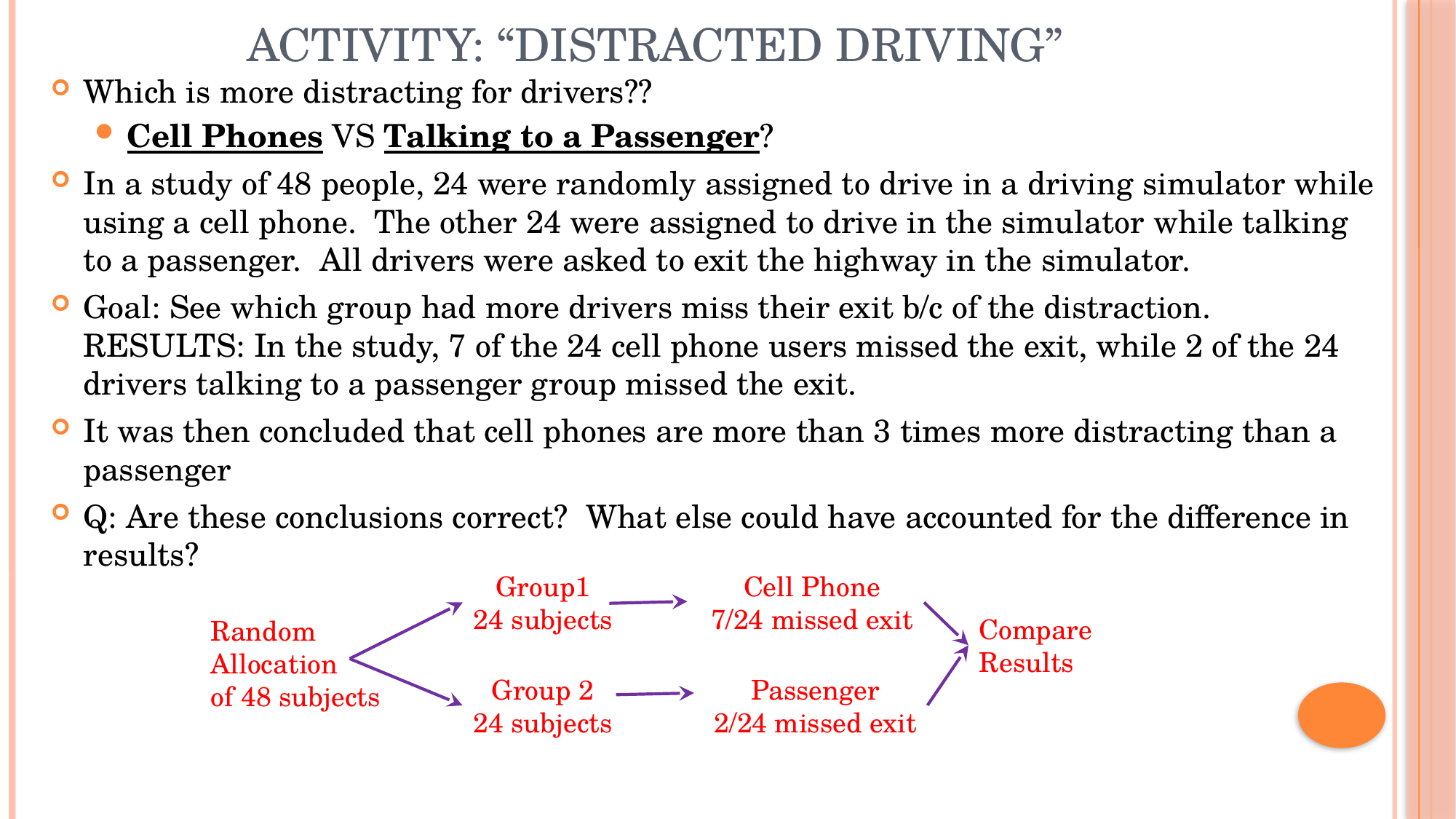

# Activity: “Distracted Driving”
Which is more distracting for drivers??
Cell Phones VS Talking to a Passenger?
In a study of 48 people, 24 were randomly assigned to drive in a driving simulator while using a cell phone.  The other 24 were assigned to drive in the simulator while talking to a passenger.  All drivers were asked to exit the highway in the simulator.
Goal: See which group had more drivers miss their exit b/c of the distraction.
RESULTS: In the study, 7 of the 24 cell phone users missed the exit, while 2 of the 24 drivers talking to a passenger group missed the exit.
It was then concluded that cell phones are more than 3 times more distracting than a passenger
Q: Are these conclusions correct?  What else could have accounted for the difference in results?
Group1
24 subjects
Cell Phone
7/24 missed exit
Compare
Results
Random
Allocation
of 48 subjects
Group 2
24 subjects
Passenger
2/24 missed exit